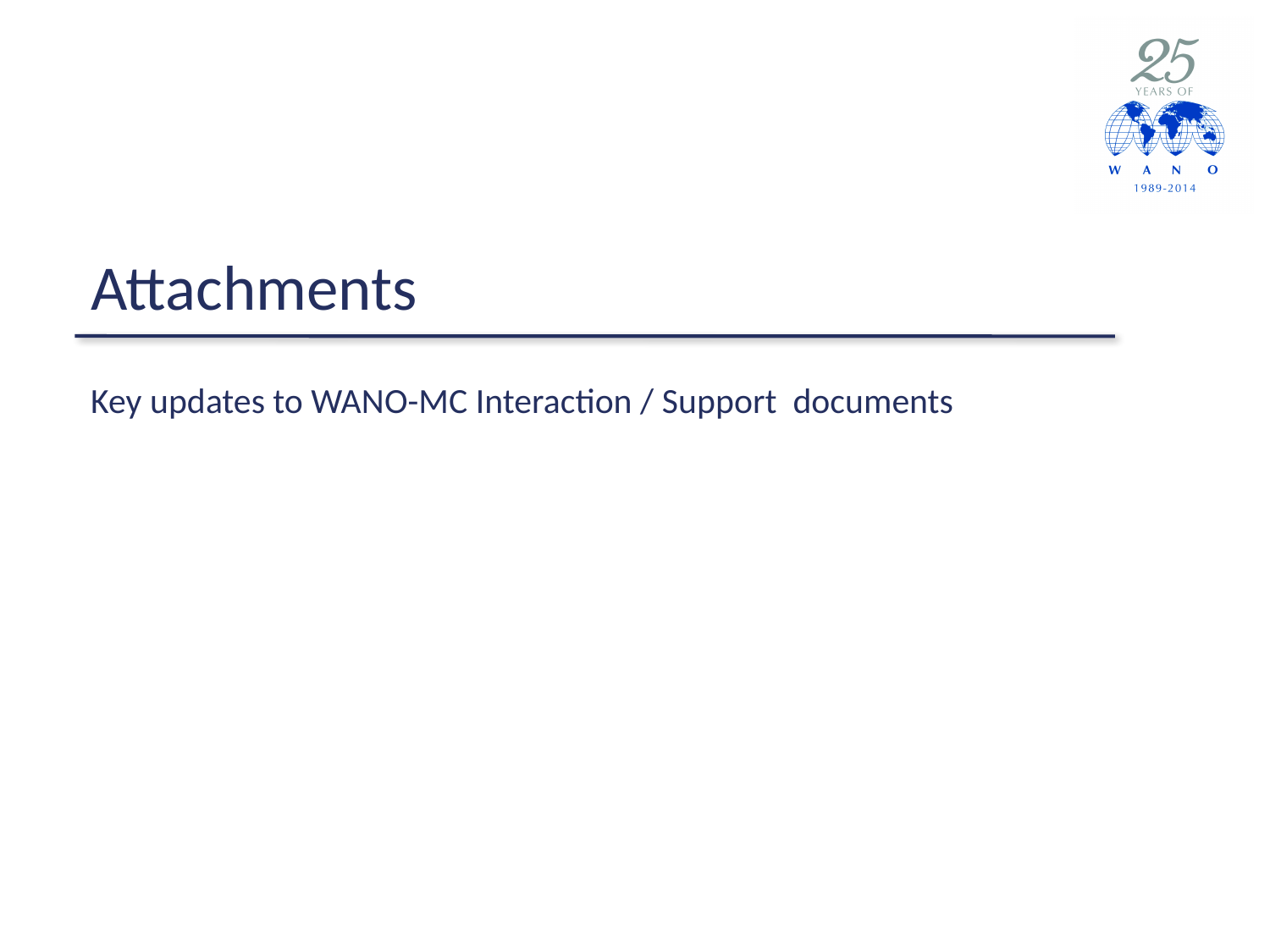

Attachments
# Key updates to WANO-MC Interaction / Support  documents